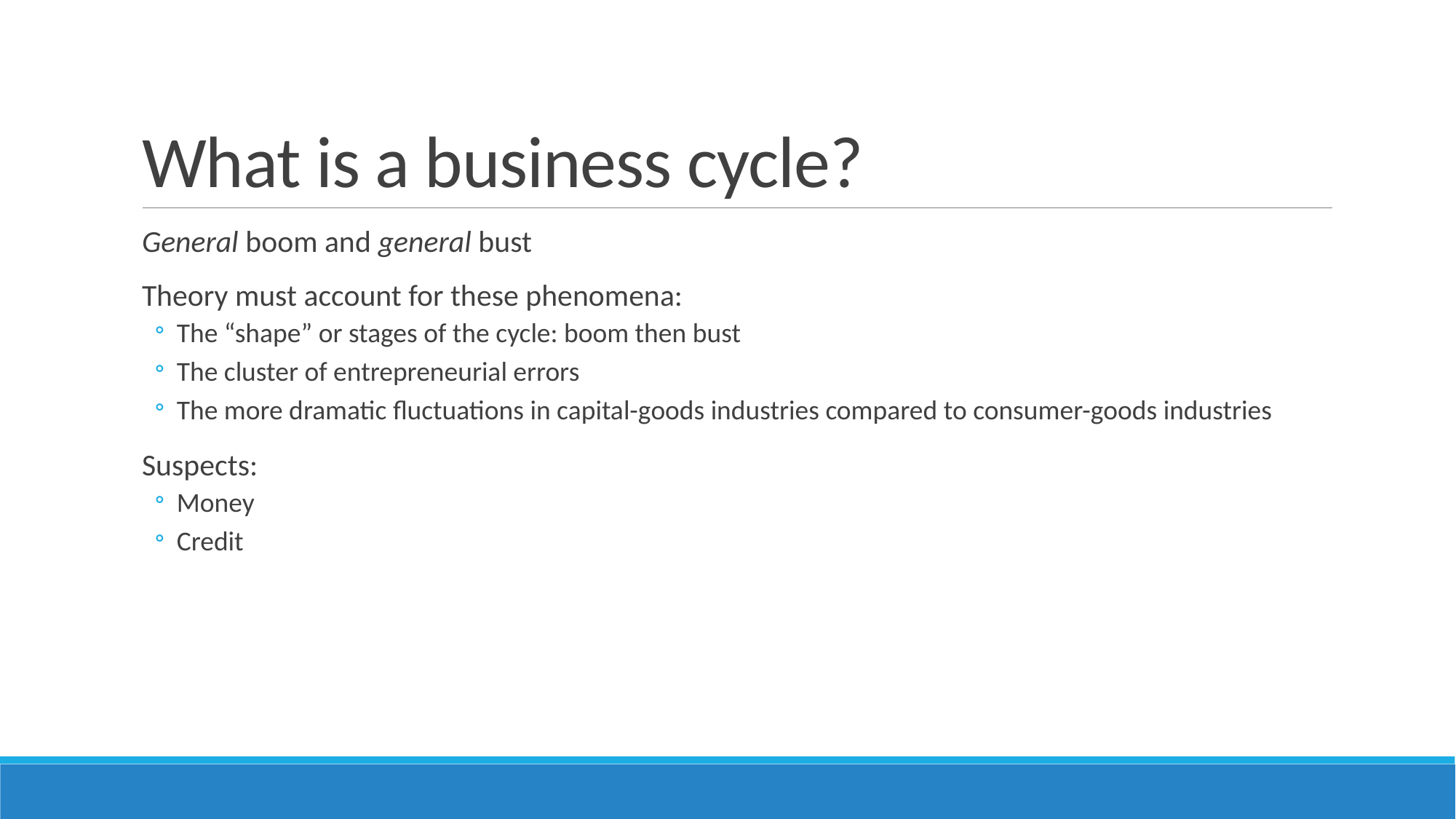

# What is a business cycle?
General boom and general bust
Theory must account for these phenomena:
The “shape” or stages of the cycle: boom then bust
The cluster of entrepreneurial errors
The more dramatic fluctuations in capital-goods industries compared to consumer-goods industries
Suspects:
Money
Credit